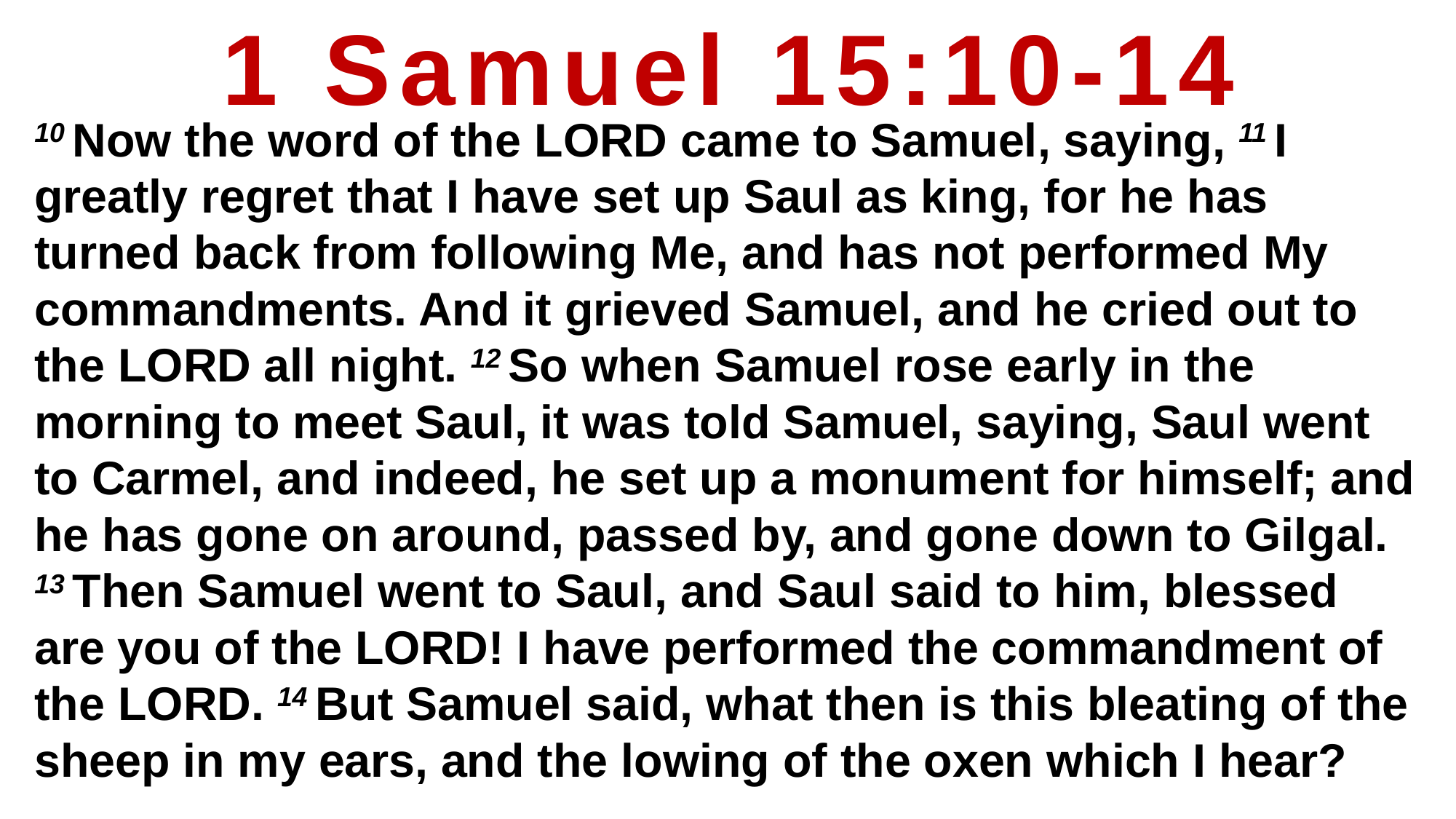

1 Samuel 15:10-14
10 Now the word of the Lord came to Samuel, saying, 11 I greatly regret that I have set up Saul as king, for he has turned back from following Me, and has not performed My commandments. And it grieved Samuel, and he cried out to the Lord all night. 12 So when Samuel rose early in the morning to meet Saul, it was told Samuel, saying, Saul went to Carmel, and indeed, he set up a monument for himself; and he has gone on around, passed by, and gone down to Gilgal. 13 Then Samuel went to Saul, and Saul said to him, blessed are you of the Lord! I have performed the commandment of the Lord. 14 But Samuel said, what then is this bleating of the sheep in my ears, and the lowing of the oxen which I hear?